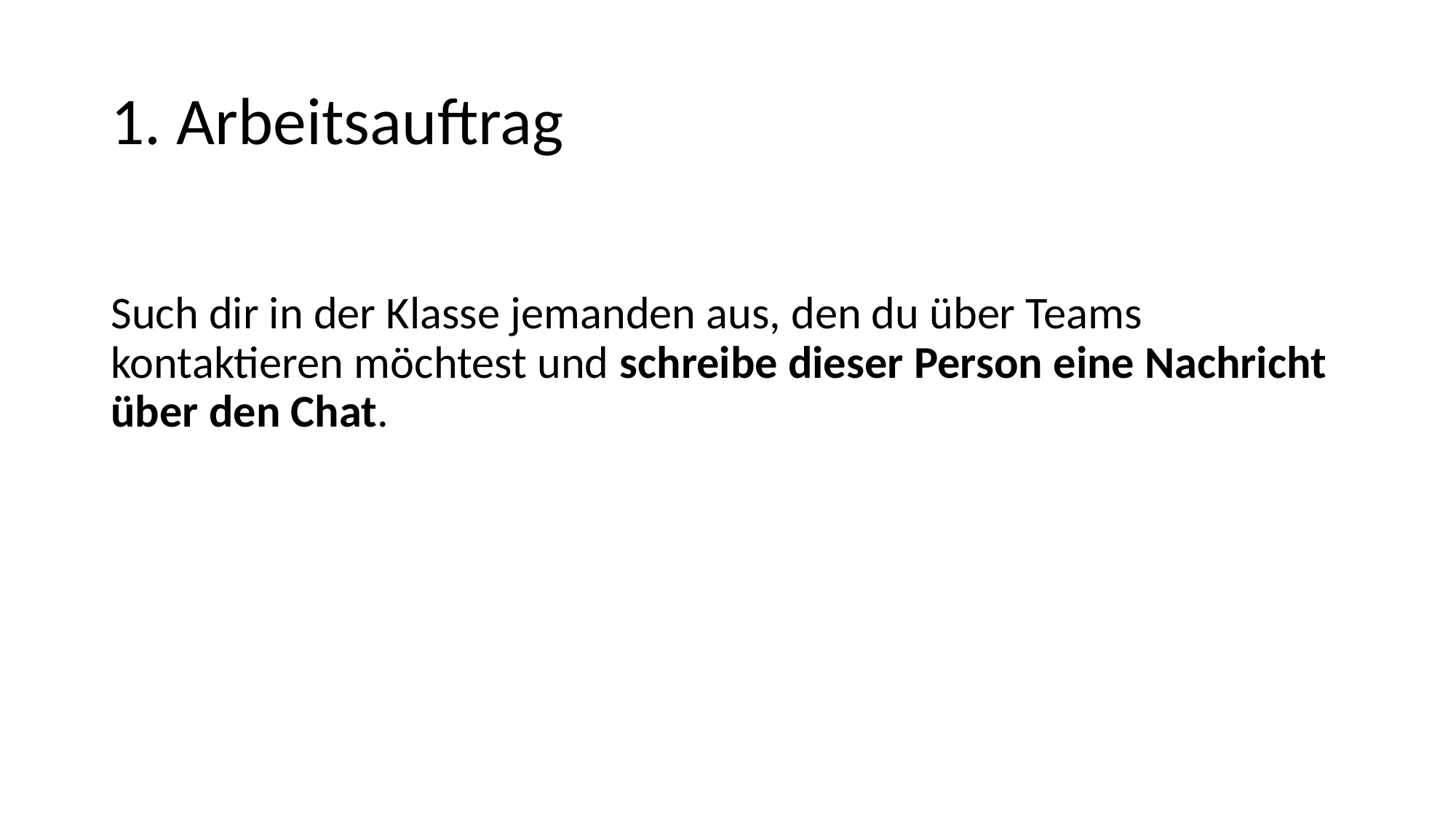

# 1. Arbeitsauftrag

Such dir in der Klasse jemanden aus, den du über Teams kontaktieren möchtest und schreibe dieser Person eine Nachricht über den Chat.